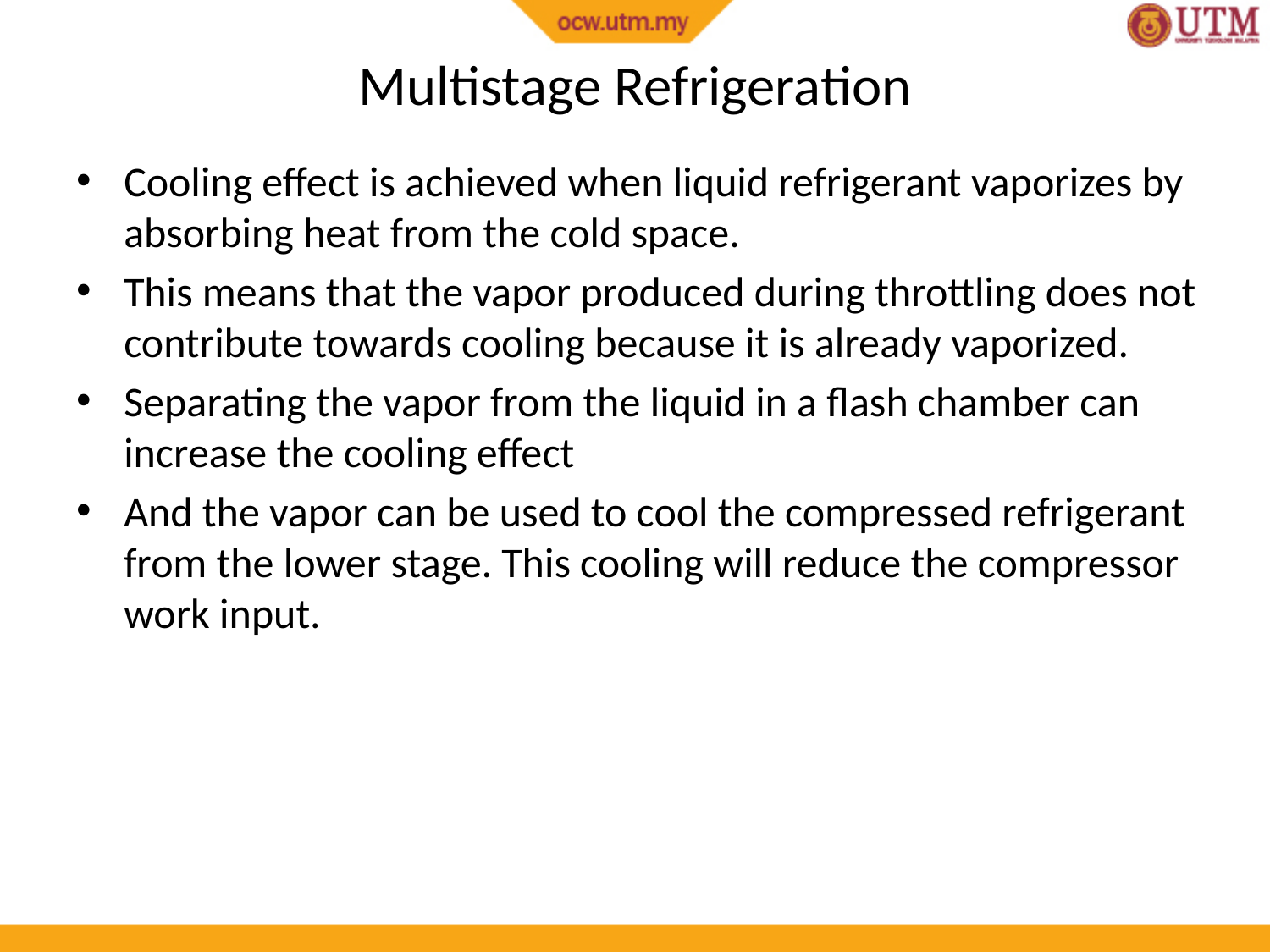

# Multistage Refrigeration
Cooling effect is achieved when liquid refrigerant vaporizes by absorbing heat from the cold space.
This means that the vapor produced during throttling does not contribute towards cooling because it is already vaporized.
Separating the vapor from the liquid in a flash chamber can increase the cooling effect
And the vapor can be used to cool the compressed refrigerant from the lower stage. This cooling will reduce the compressor work input.